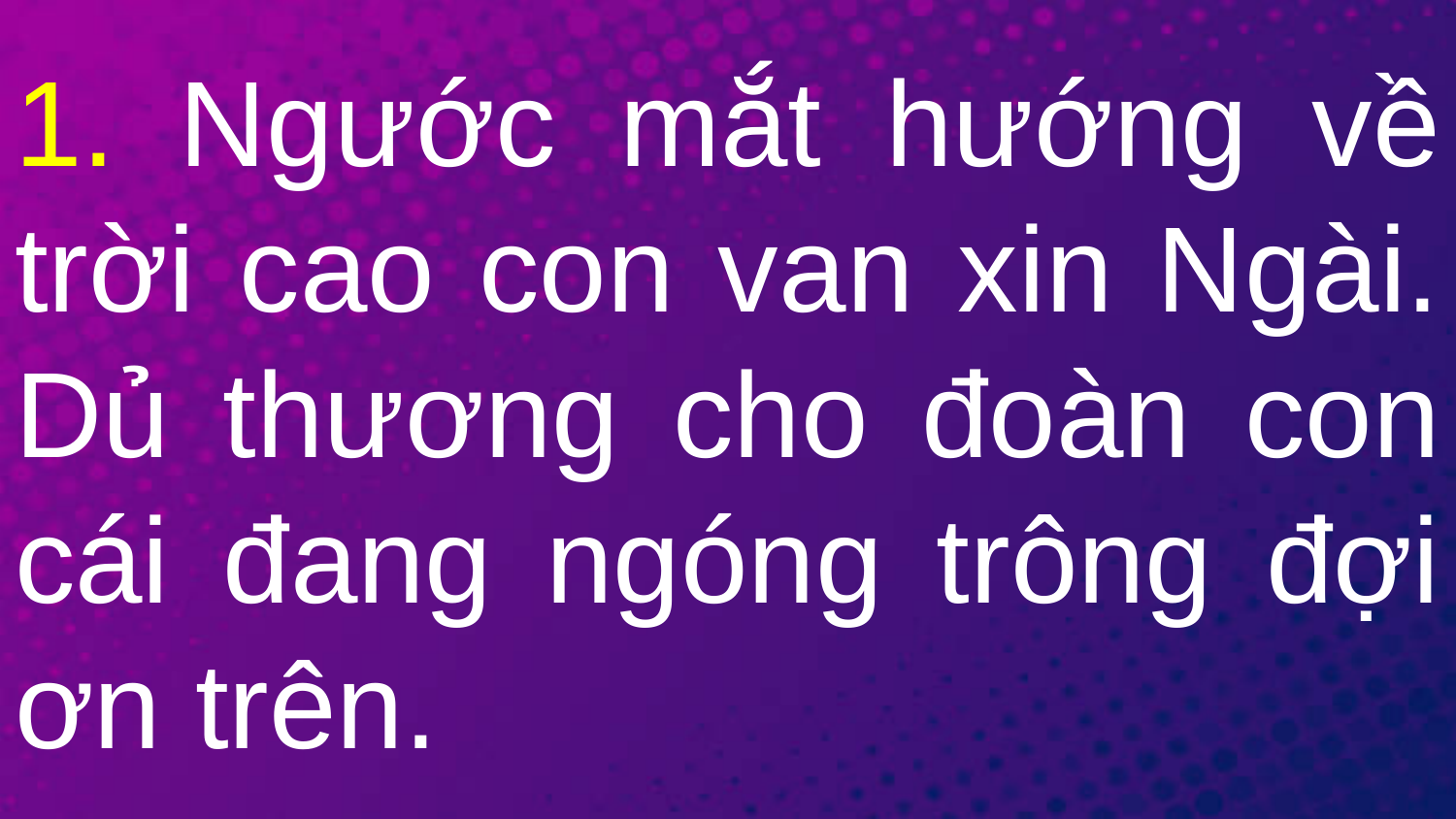

# 1. Ngước mắt hướng về trời cao con van xin Ngài. Dủ thương cho đoàn con cái đang ngóng trông đợi ơn trên.